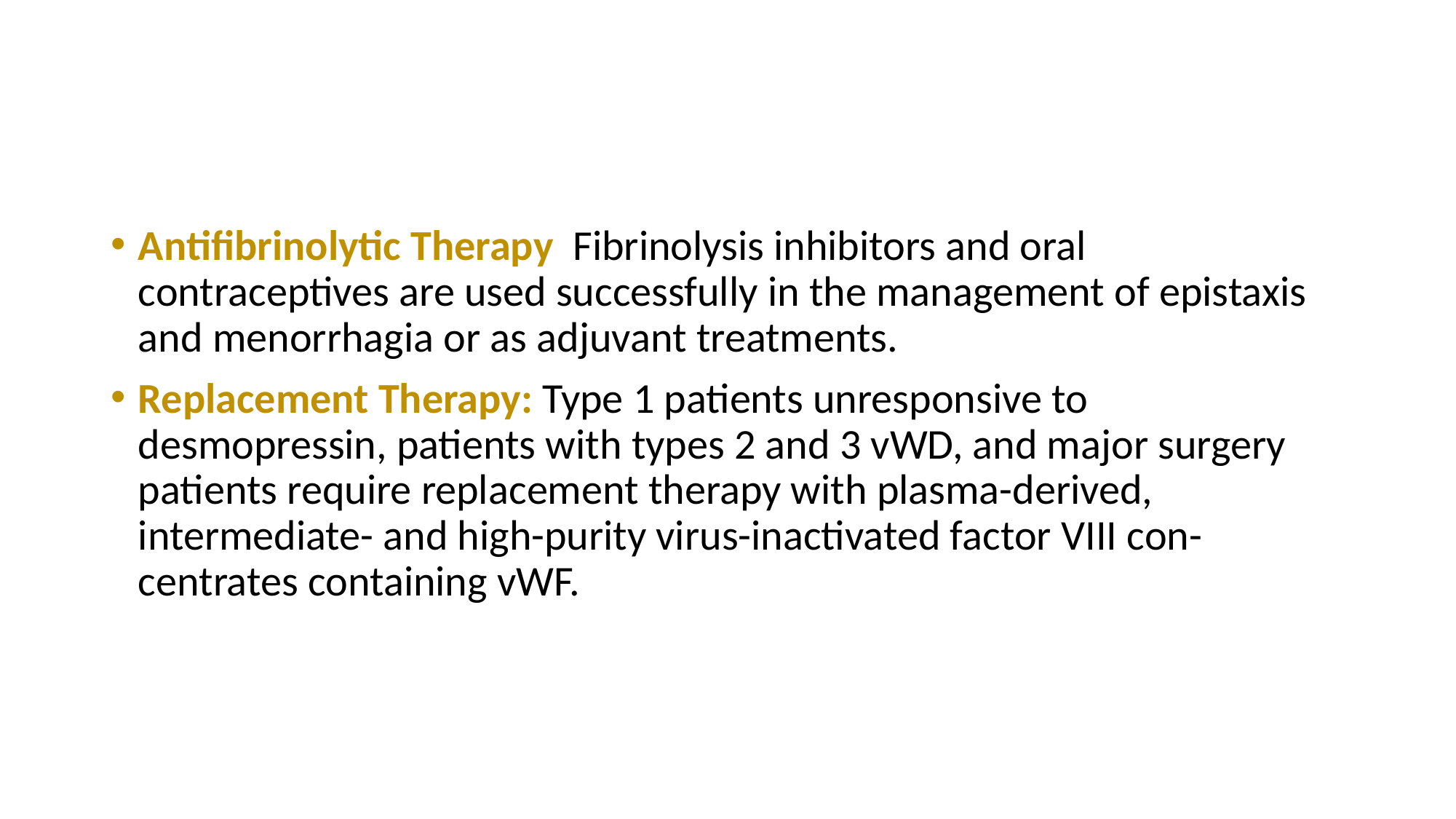

Antifibrinolytic Therapy  Fibrinolysis inhibitors and oral contraceptives are used successfully in the management of epistaxis and menorrhagia or as adjuvant treatments.
Replacement Therapy: Type 1 patients unresponsive to desmopressin, patients with types 2 and 3 vWD, and major surgery patients require replacement therapy with plasma-derived, intermediate- and high-purity virus-inactivated factor VIII con-centrates containing vWF.